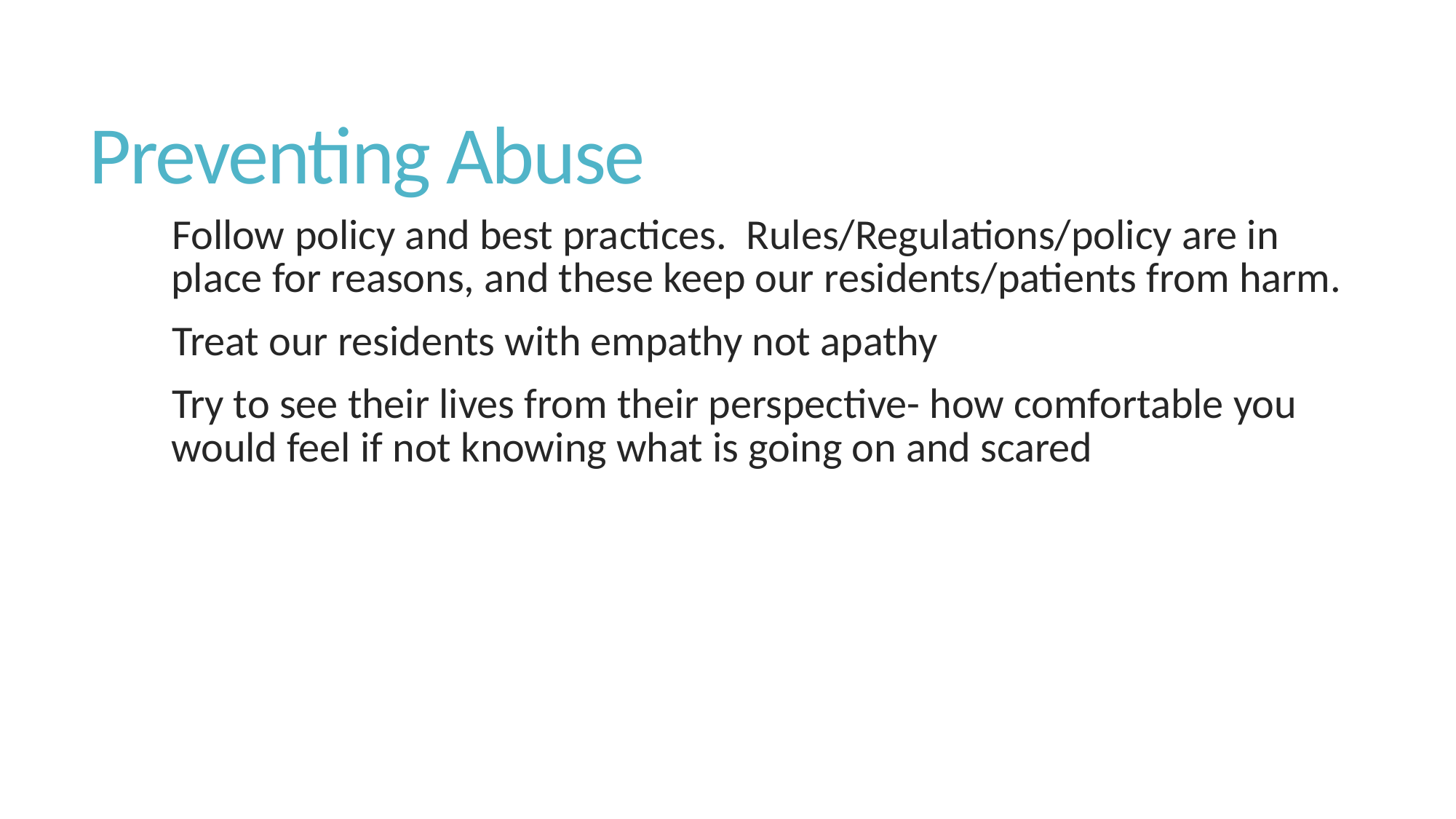

# Preventing Abuse
Follow policy and best practices.  Rules/Regulations/policy are in place for reasons, and these keep our residents/patients from harm.
Treat our residents with empathy not apathy
Try to see their lives from their perspective- how comfortable you would feel if not knowing what is going on and scared